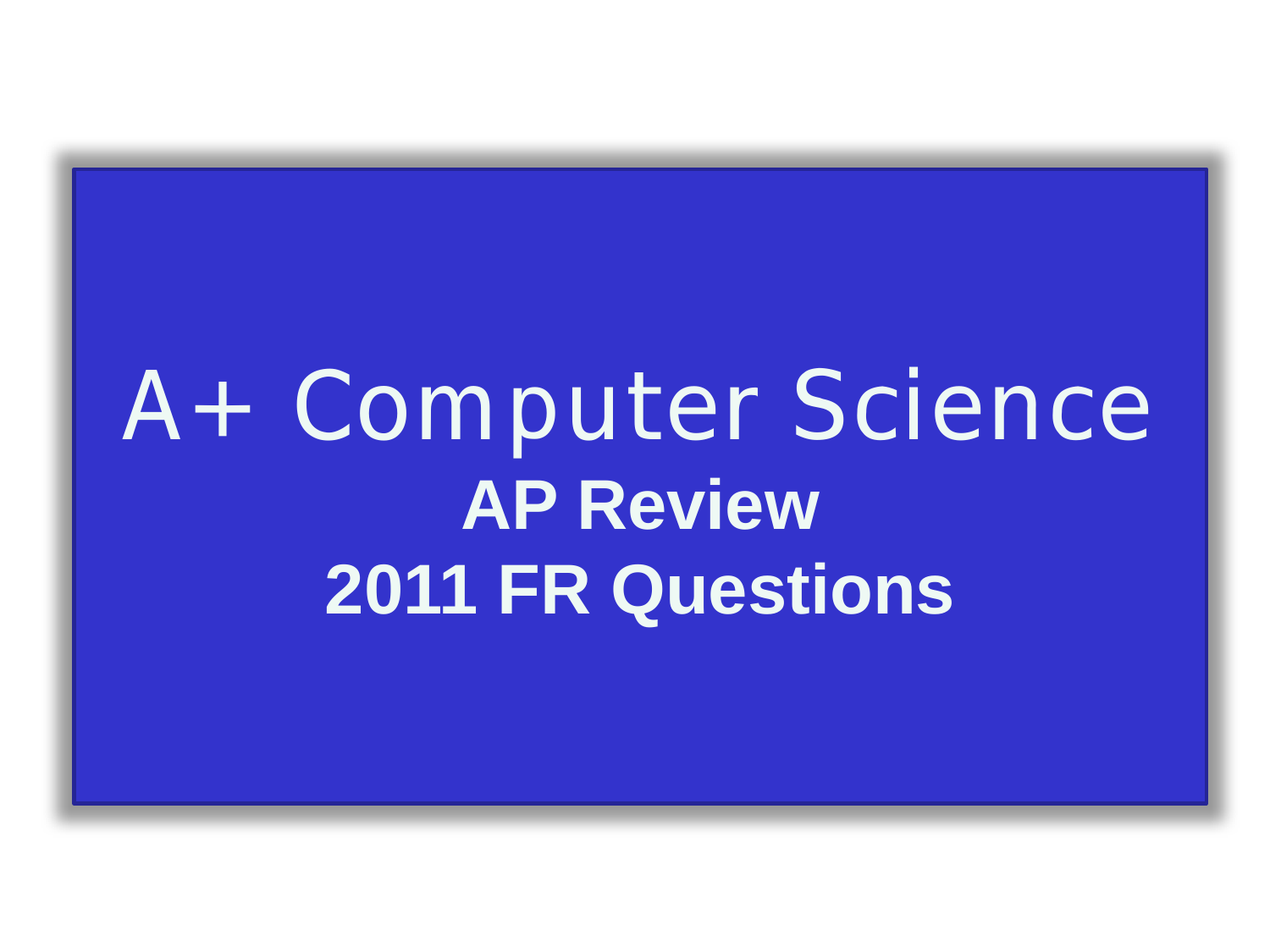

A+ Computer Science
AP Review
2011 FR Questions